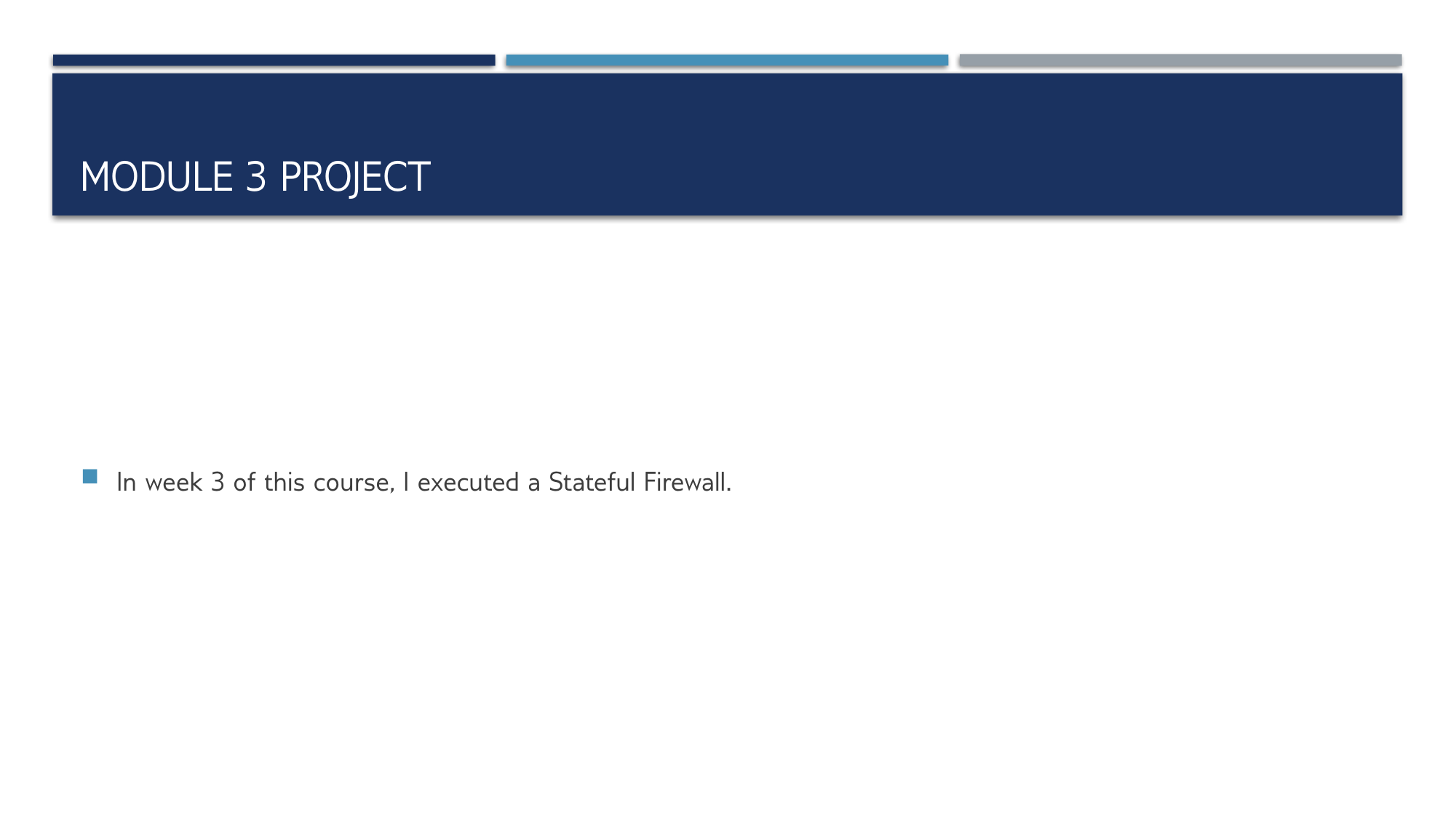

# Module 3 Project
In week 3 of this course, I executed a Stateful Firewall.